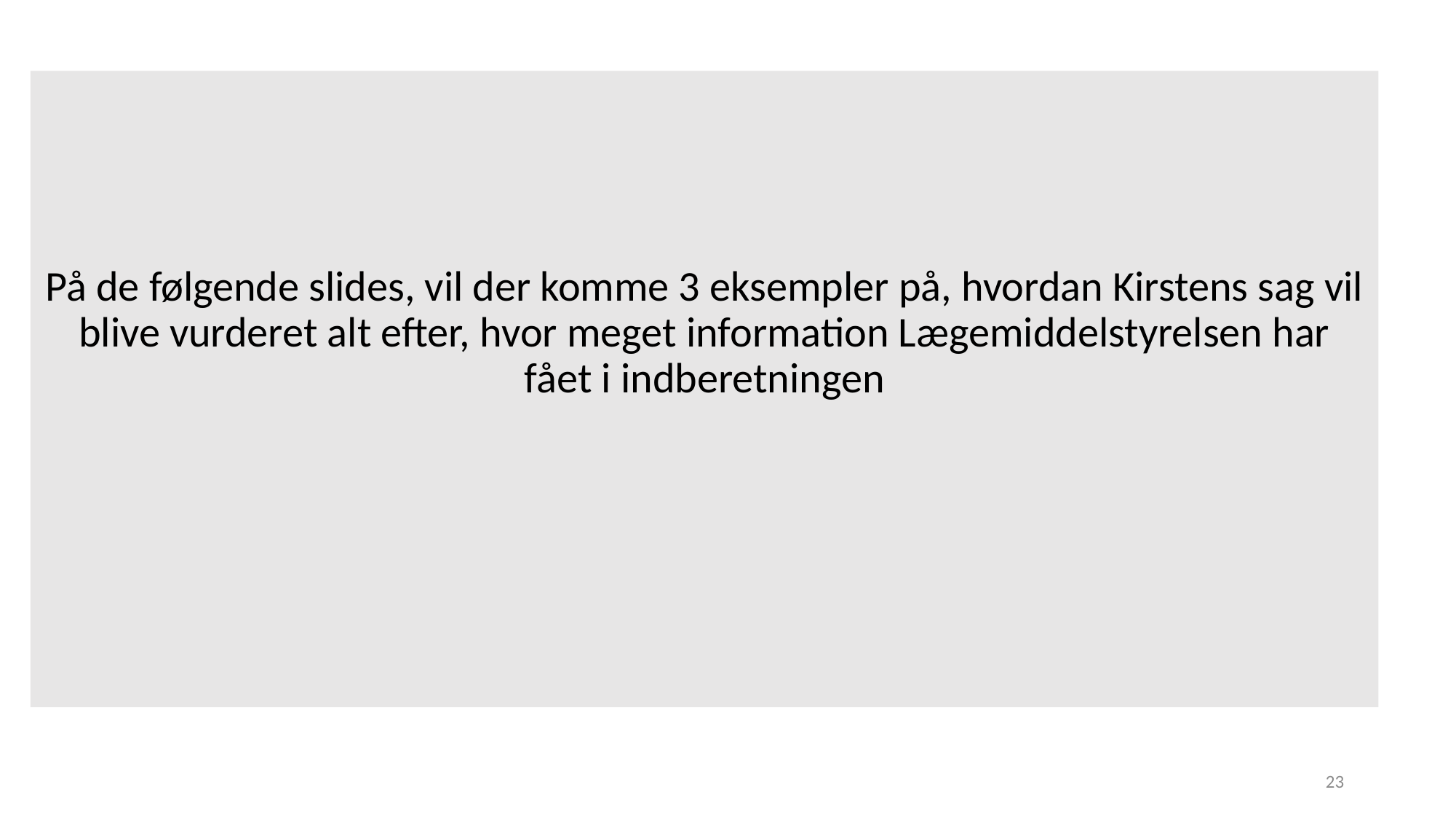

På de følgende slides, vil der komme 3 eksempler på, hvordan Kirstens sag vil blive vurderet alt efter, hvor meget information Lægemiddelstyrelsen har fået i indberetningen
23